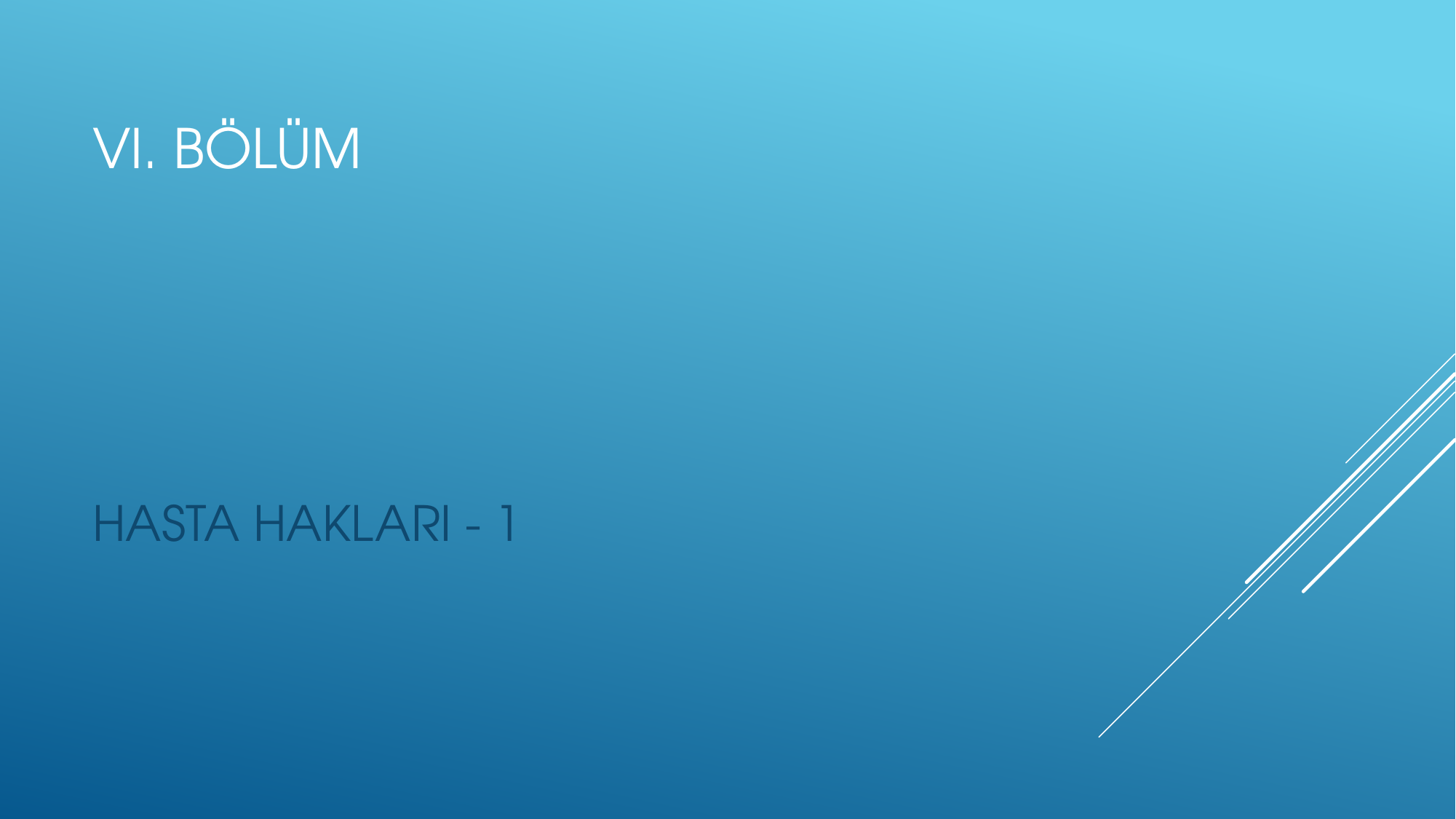

# Vı. bölüm
HASTA HAKLARI - 1